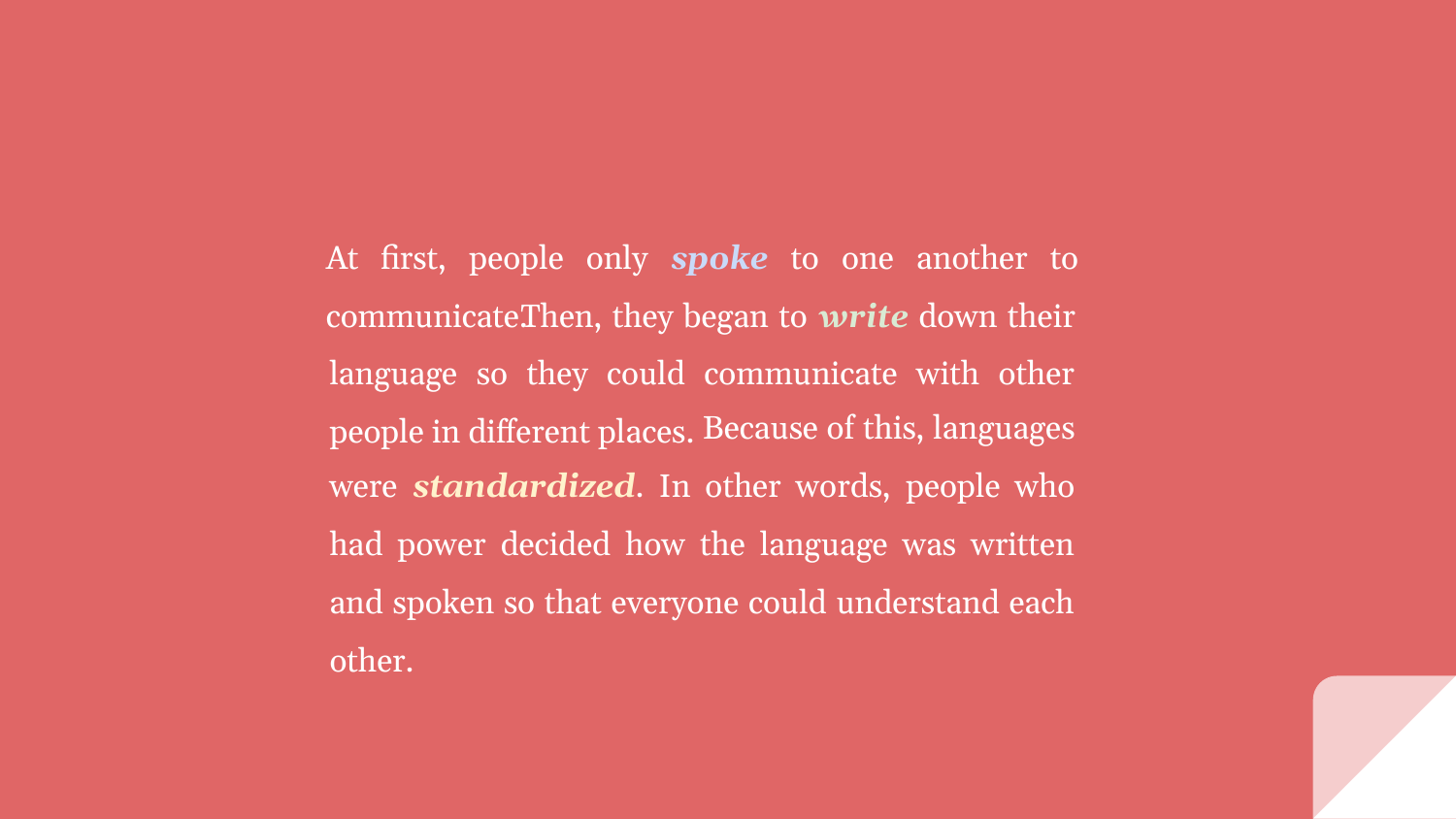

# At first, people only spoke to one another to communicate.
                   Then, they began to write down their language so they could communicate with other people in different places.
                                            Because of this, languages were standardized. In other words, people who had power decided how the language was written and spoken so that everyone could understand each other.